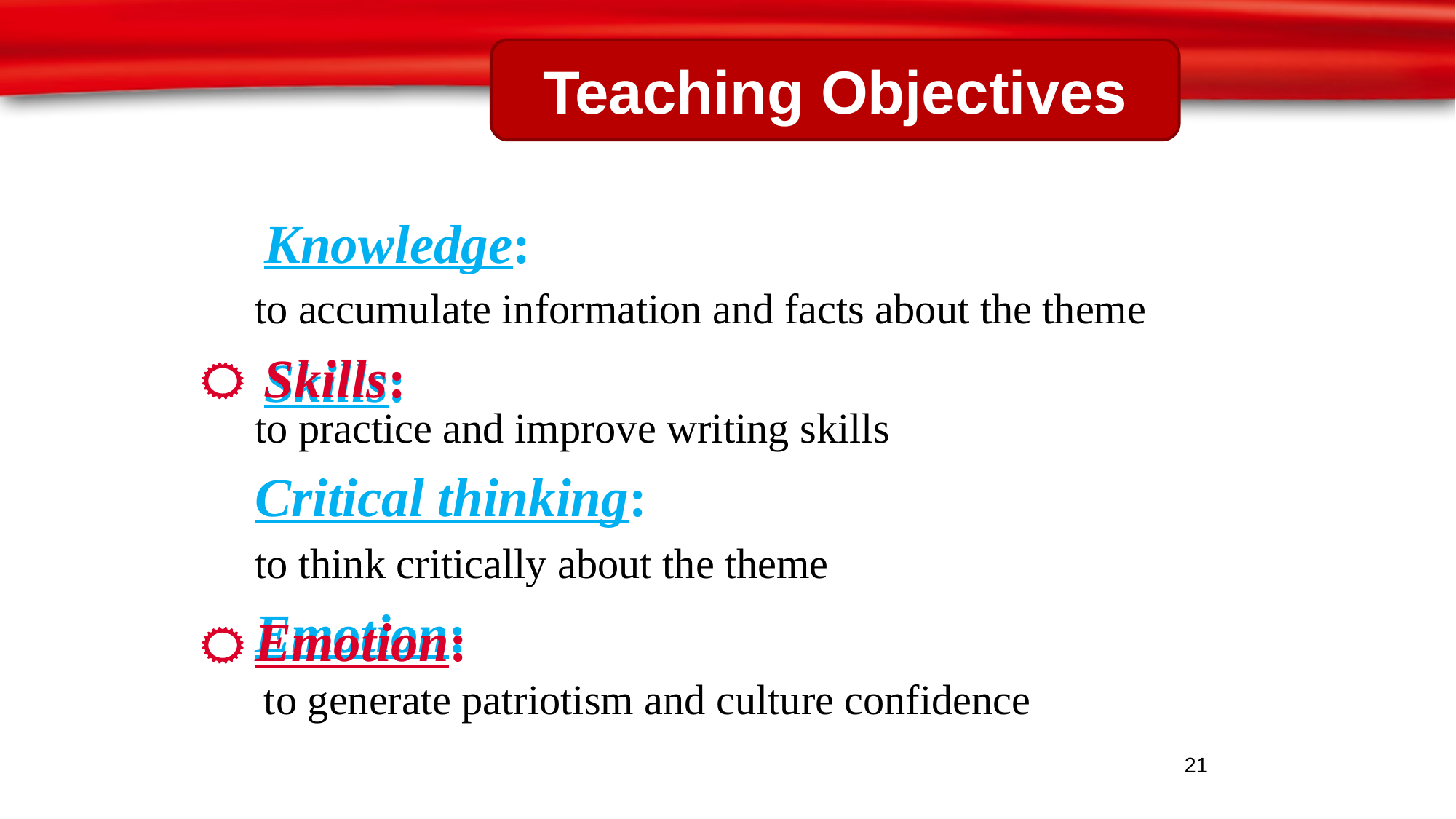

Teaching Objectives

   to accumulate information and facts about the theme

   to practice and improve writing skills
   Critical thinking:
   to think critically about the theme
   Emotion:
	to generate patriotism and culture confidence
Knowledge:
Skills:

 Skills:

Emotion:
21